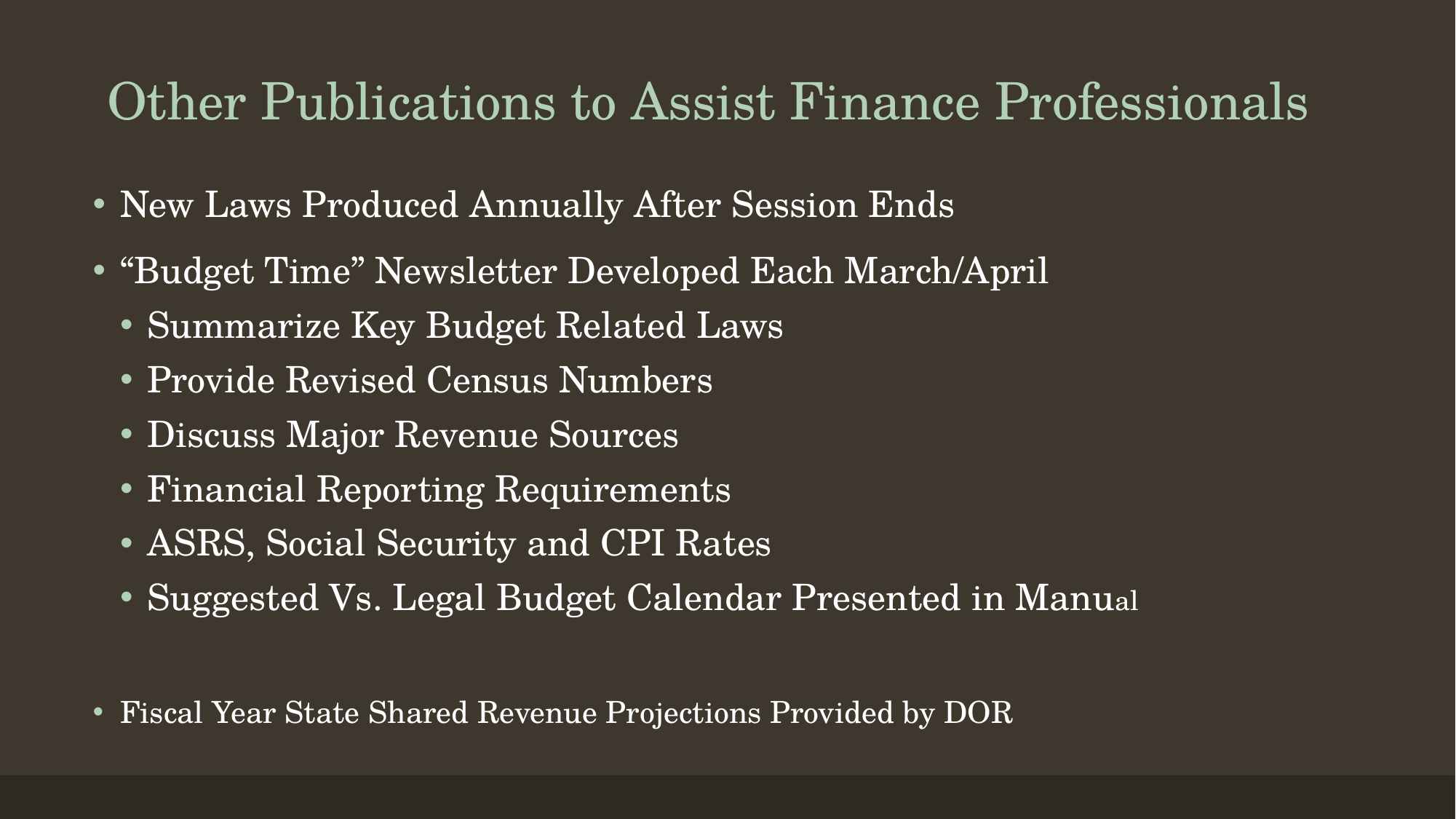

# Other Publications to Assist Finance Professionals
New Laws Produced Annually After Session Ends
“Budget Time” Newsletter Developed Each March/April
Summarize Key Budget Related Laws
Provide Revised Census Numbers
Discuss Major Revenue Sources
Financial Reporting Requirements
ASRS, Social Security and CPI Rates
Suggested Vs. Legal Budget Calendar Presented in Manual

Fiscal Year State Shared Revenue Projections Provided by DOR